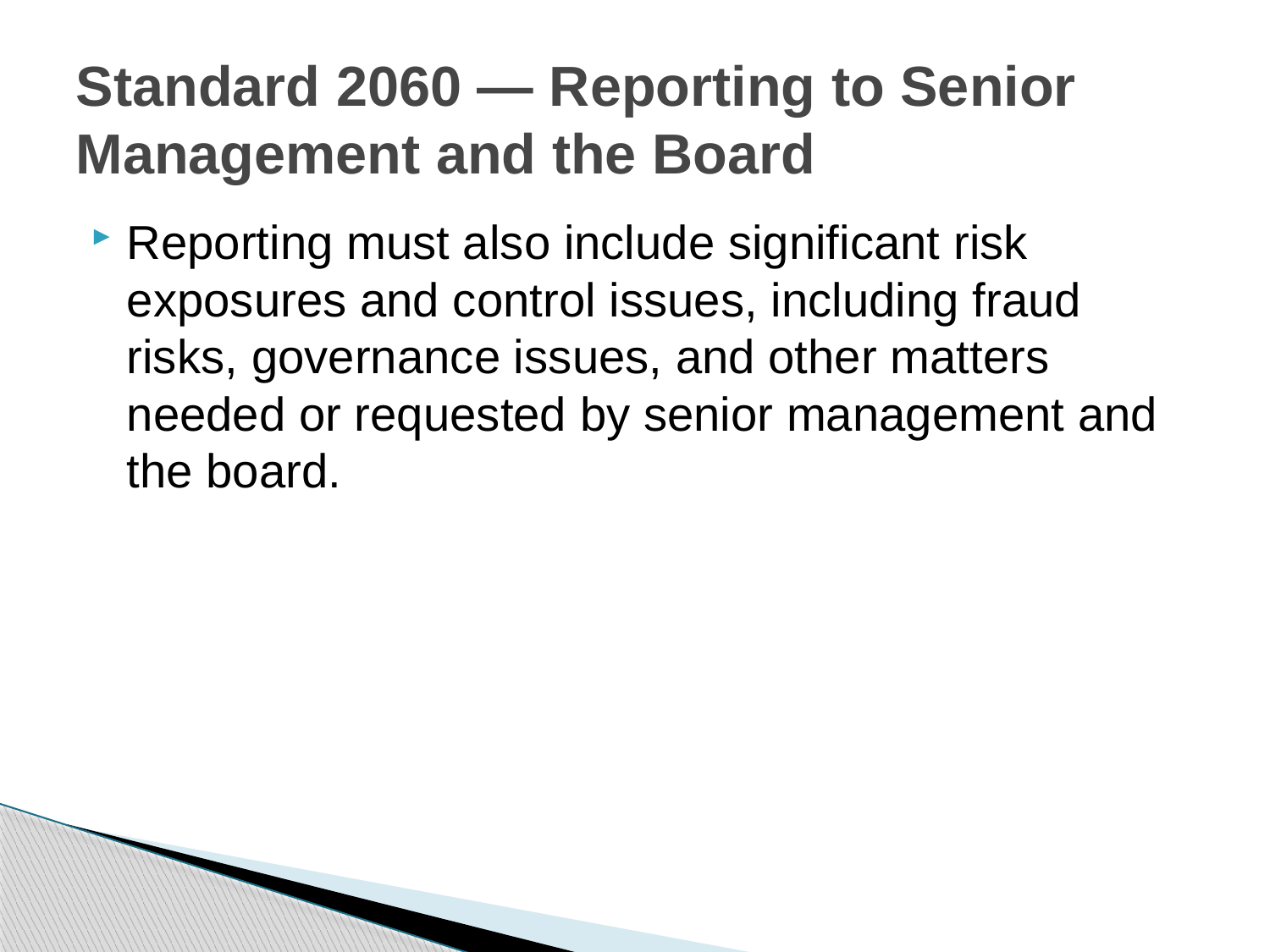

# Standard 2060 — Reporting to Senior Management and the Board
Reporting must also include significant risk exposures and control issues, including fraud risks, governance issues, and other matters needed or requested by senior management and the board.